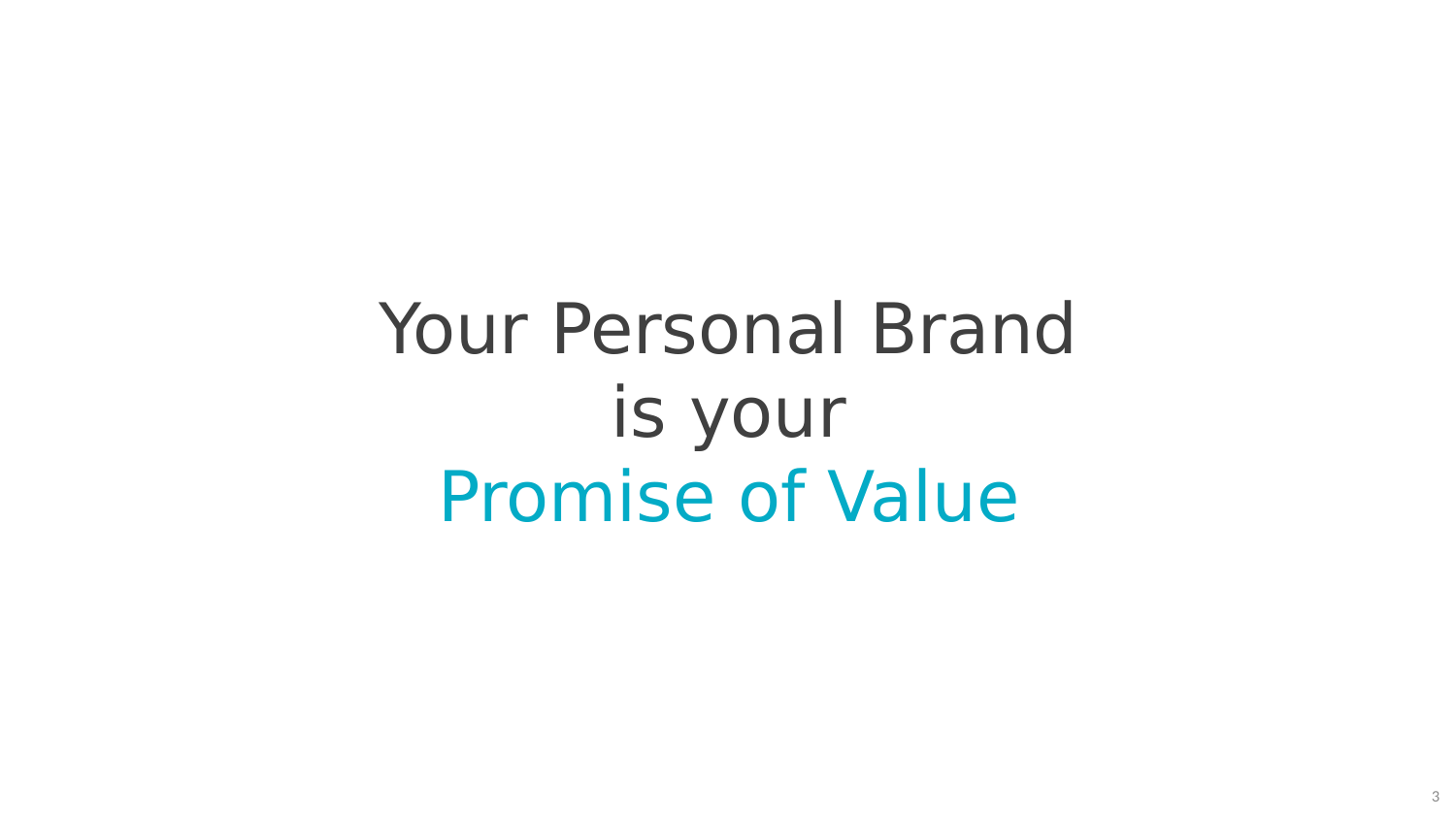

# Your Personal Brand is your Promise of Value
3